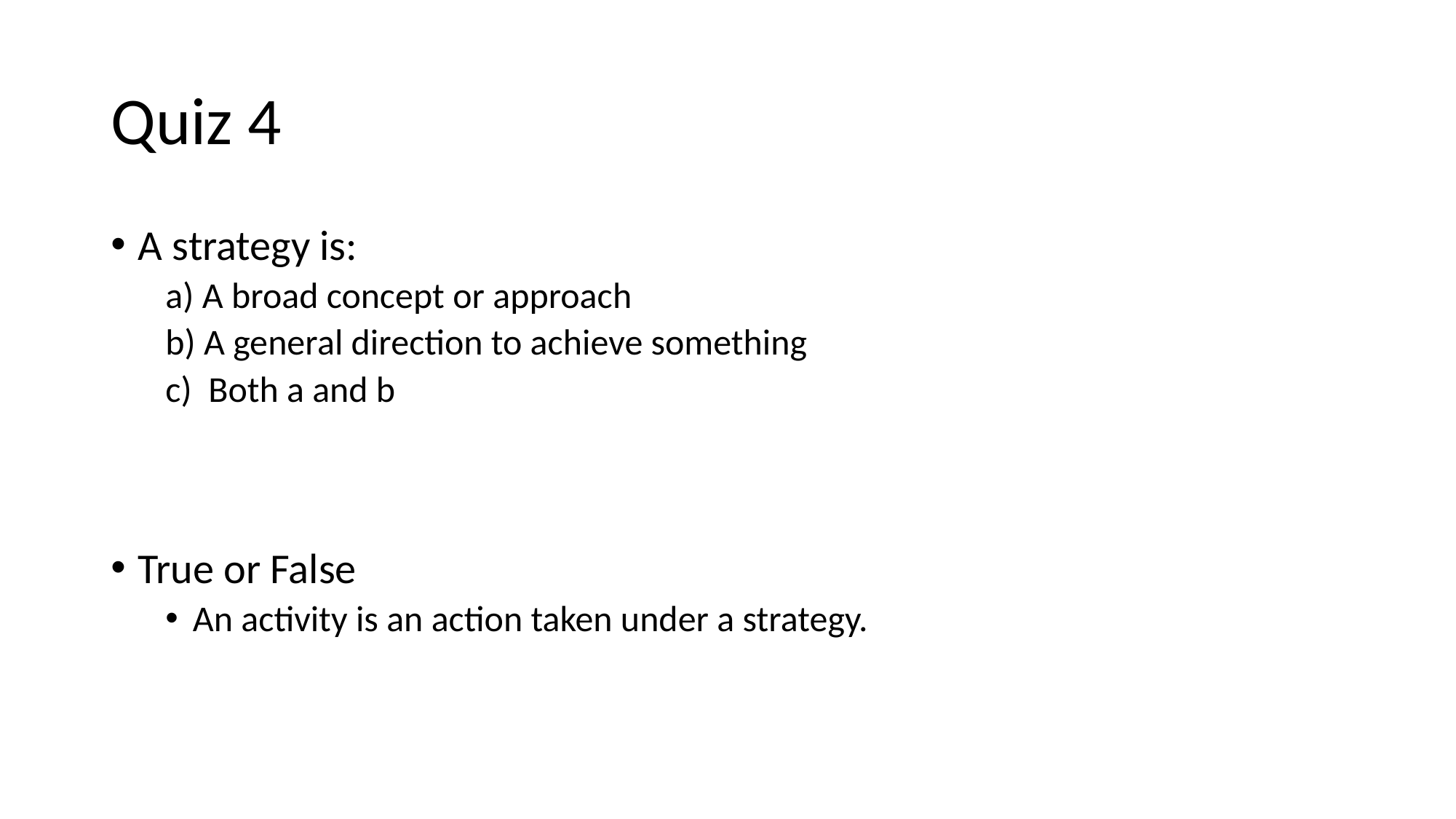

# Quiz 4
A strategy is:
a) A broad concept or approach
b) A general direction to achieve something
c)  Both a and b

True or False
An activity is an action taken under a strategy.